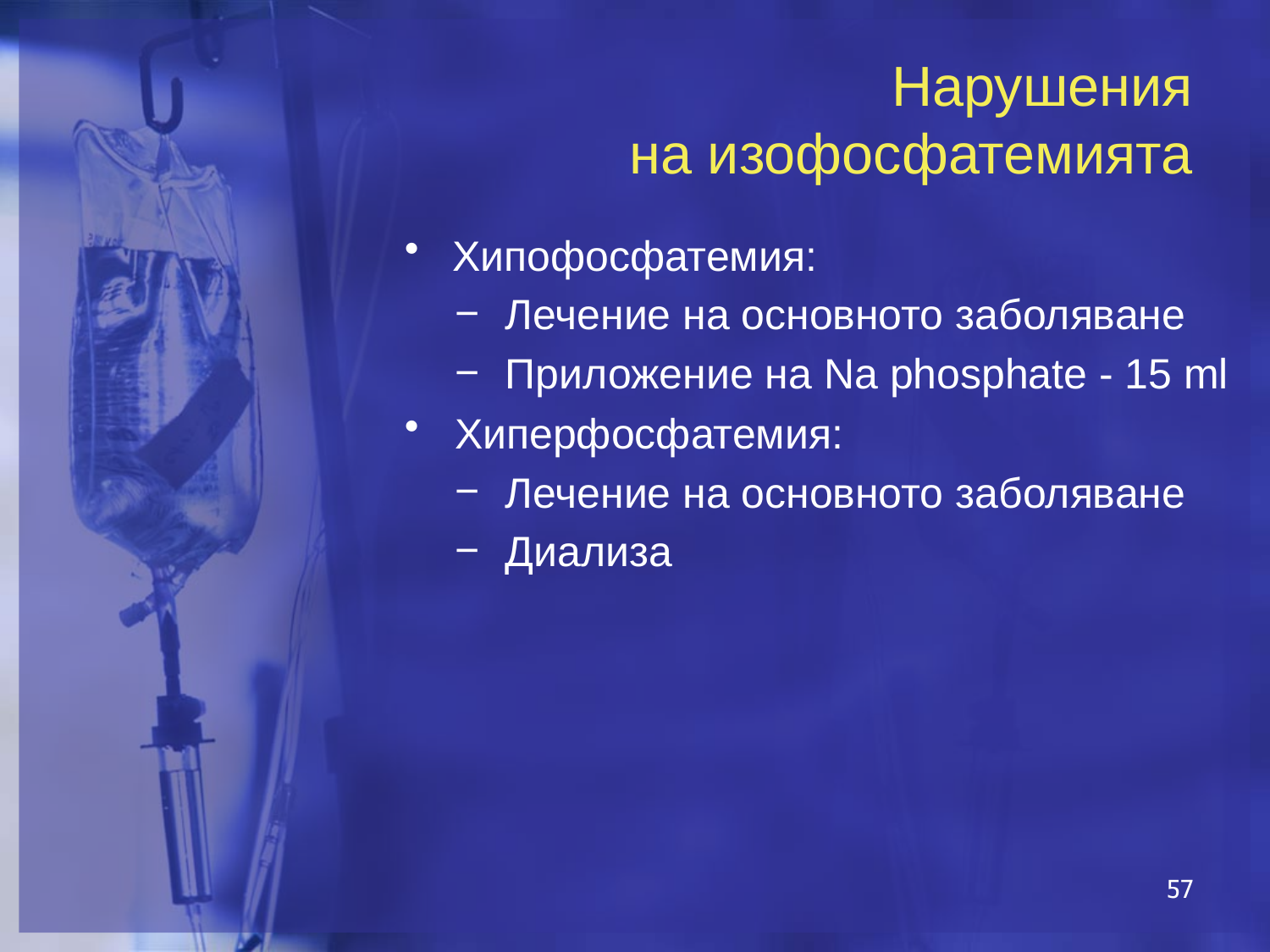

# Нарушения на изофосфатемията
Хипофосфатемия:
Лечение на основното заболяване
Приложение на Na phosphate - 15 ml
Хиперфосфатемия:
Лечение на основното заболяване
Диализа
57